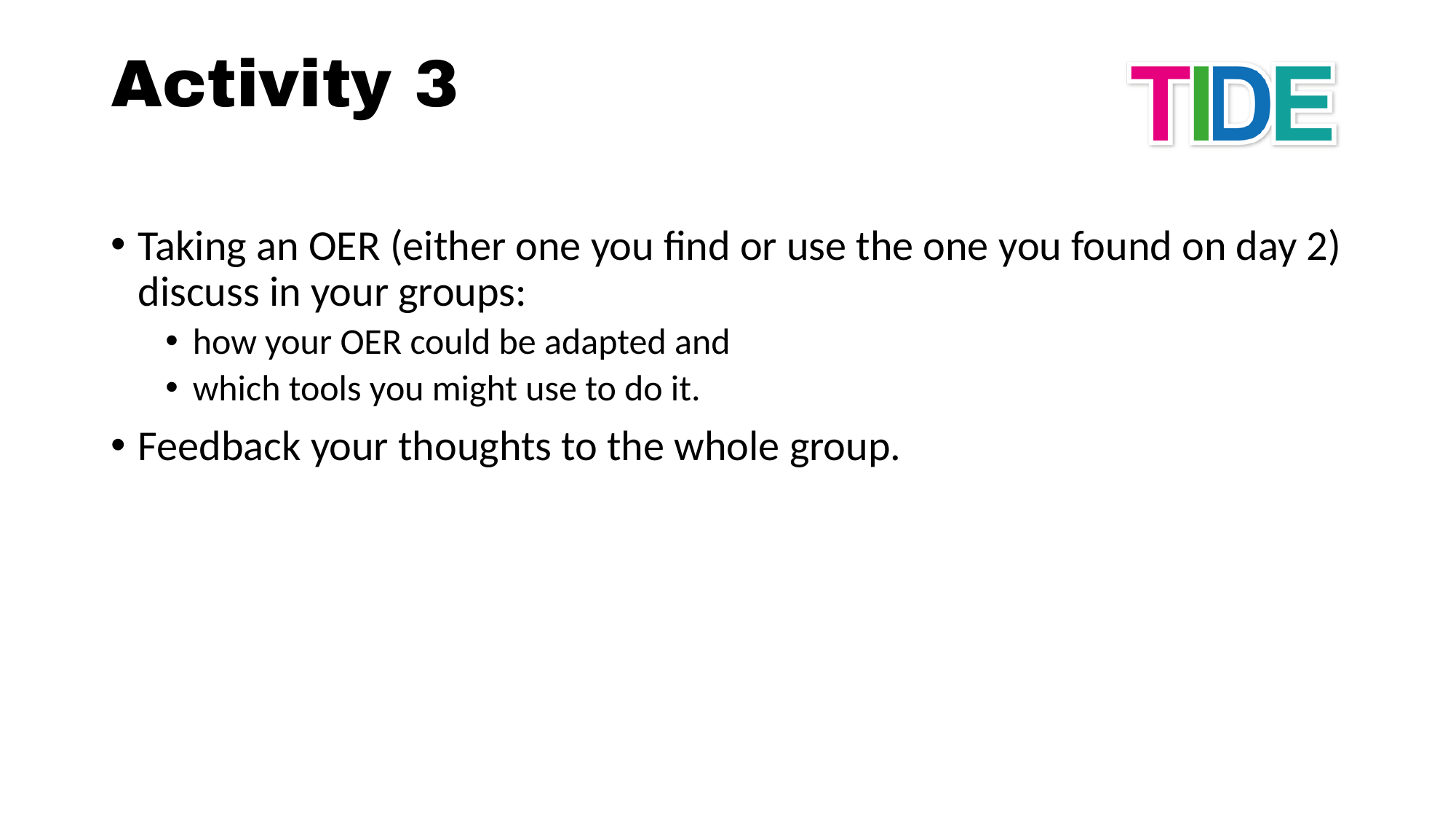

# Activity 3
Taking an OER (either one you find or use the one you found on day 2) discuss in your groups:
how your OER could be adapted and
which tools you might use to do it.
Feedback your thoughts to the whole group.